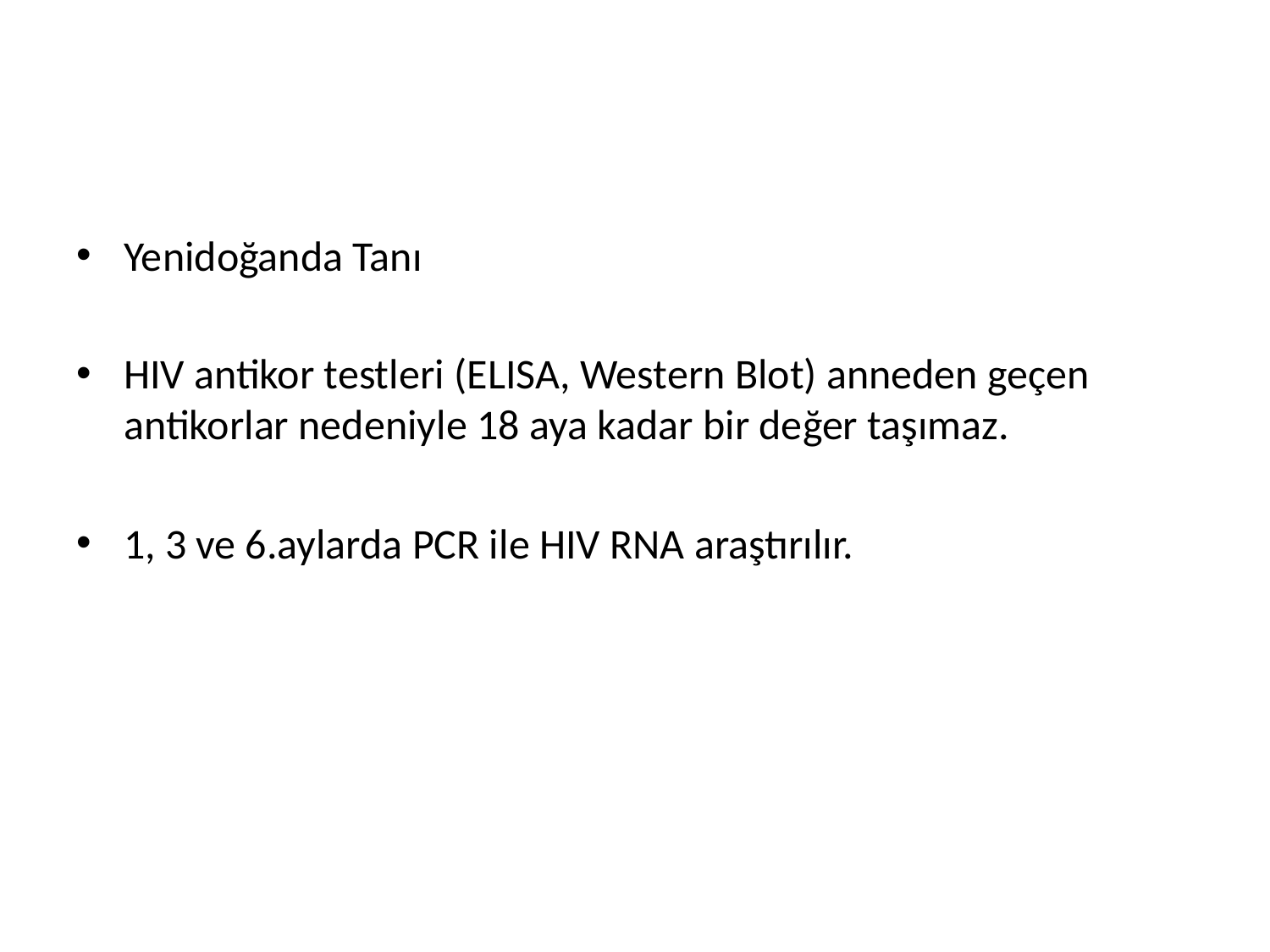

#
Yenidoğanda Tanı

HIV antikor testleri (ELISA, Western Blot) anneden geçen antikorlar nedeniyle 18 aya kadar bir değer taşımaz.

1, 3 ve 6.aylarda PCR ile HIV RNA araştırılır.